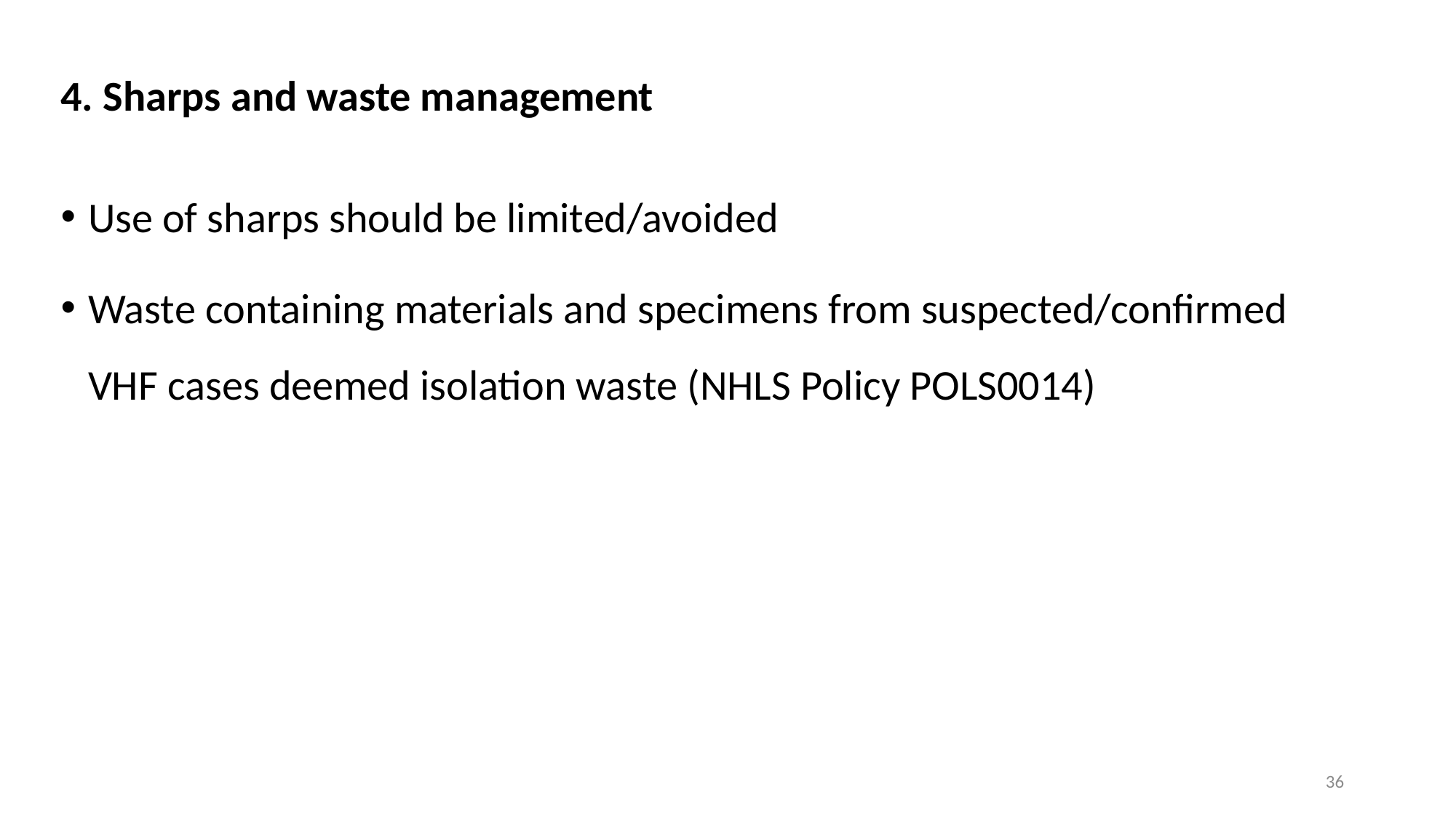

# 4. Sharps and waste management
Use of sharps should be limited/avoided
Waste containing materials and specimens from suspected/confirmed VHF cases deemed isolation waste (NHLS Policy POLS0014)
36